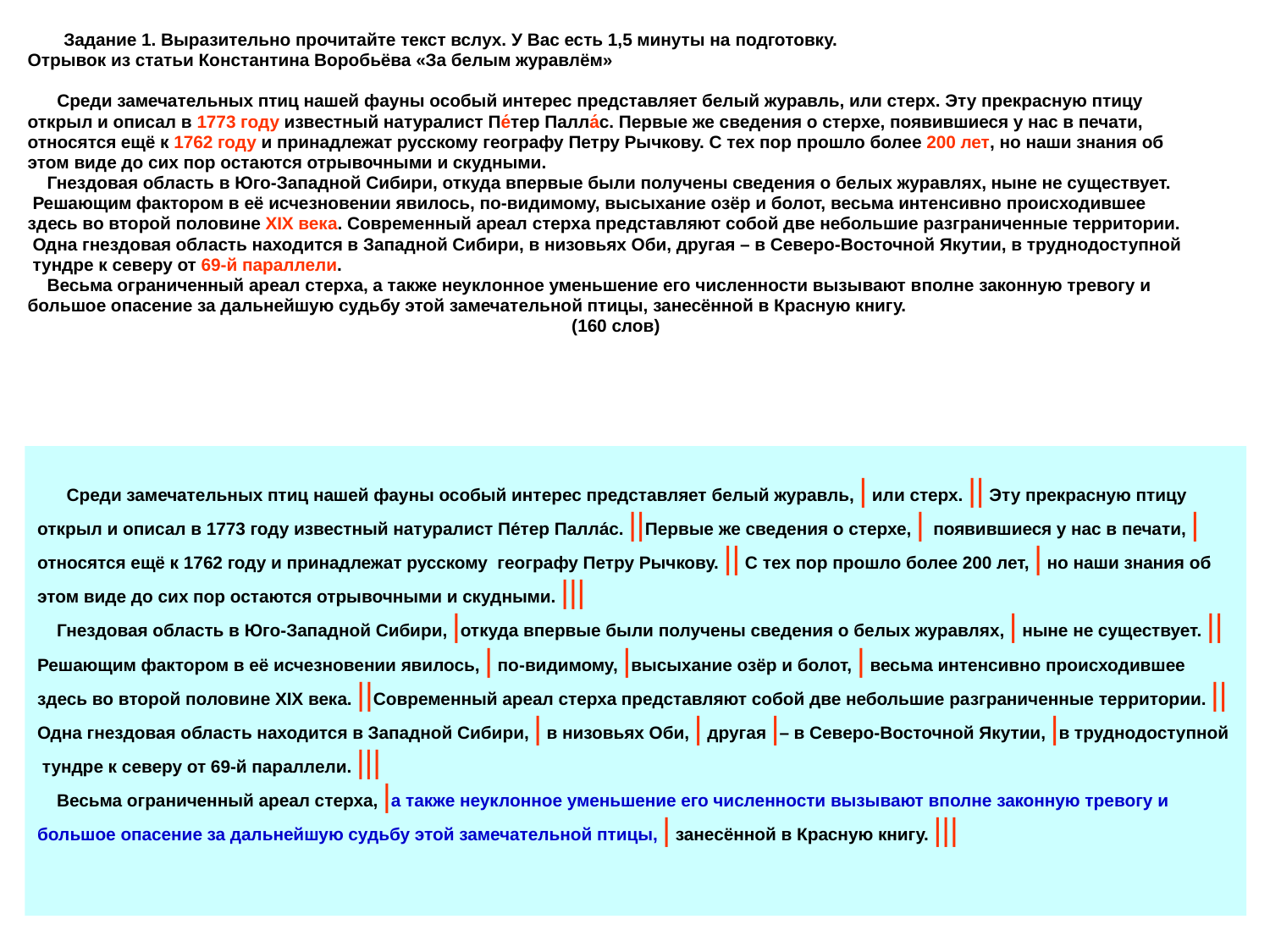

Задание 1. Выразительно прочитайте текст вслух. У Вас есть 1,5 минуты на подготовку.
Отрывок из статьи Константина Воробьёва «За белым журавлём»

      Среди замечательных птиц нашей фауны особый интерес представляет белый журавль, или стерх. Эту прекрасную птицу
открыл и описал в 1773 году известный натуралист Пе́тер Палла́с. Первые же cведения о стерхе, появившиеся у нас в печати,
относятся ещё к 1762 году и принадлежат русскому географу Петру Рычкову. С тех пор прошло более 200 лет, но наши знания об
этом виде до сих пор остаются отрывочными и скудными.
    Гнездовая область в Юго-Западной Сибири, откуда впервые были получены сведения о белых журавлях, ныне не существует.
 Решающим фактором в её исчезновении явилось, по-видимому, высыхание озёр и болот, весьма интенсивно происходившее
здесь во второй половине XIX века. Современный ареал стерха представляют собой две небольшие разграниченные территории.
 Одна гнездовая область находится в Западной Сибири, в низовьях Оби, другая – в Северо-Восточной Якутии, в труднодоступной
 тундре к северу от 69-й параллели.
    Весьма ограниченный ареал стерха, а также неуклонное уменьшение его численности вызывают вполне законную тревогу и
большое опасение за дальнейшую судьбу этой замечательной птицы, занесённой в Красную книгу.
(160 слов)

      Среди замечательных птиц нашей фауны особый интерес представляет белый журавль, | или стерх. || Эту прекрасную птицу
открыл и описал в 1773 году известный натуралист Пе́тер Палла́с. ||Первые же cведения о стерхе, | появившиеся у нас в печати, |
относятся ещё к 1762 году и принадлежат русскому  географу Петру Рычкову. || С тех пор прошло более 200 лет, | но наши знания об
этом виде до сих пор остаются отрывочными и скудными. |||
    Гнездовая область в Юго-Западной Сибири, |откуда впервые были получены сведения о белых журавлях, | ныне не существует. ||
Решающим фактором в её исчезновении явилось, | по-видимому, |высыхание озёр и болот, | весьма интенсивно происходившее
здесь во второй половине XIX века. ||Современный ареал стерха представляют собой две небольшие разграниченные территории. ||
Одна гнездовая область находится в Западной Сибири, | в низовьях Оби, | другая |– в Северо-Восточной Якутии, |в труднодоступной
 тундре к северу от 69-й параллели. |||
    Весьма ограниченный ареал стерха, |а также неуклонное уменьшение его численности вызывают вполне законную тревогу и
большое опасение за дальнейшую судьбу этой замечательной птицы, | занесённой в Красную книгу. |||